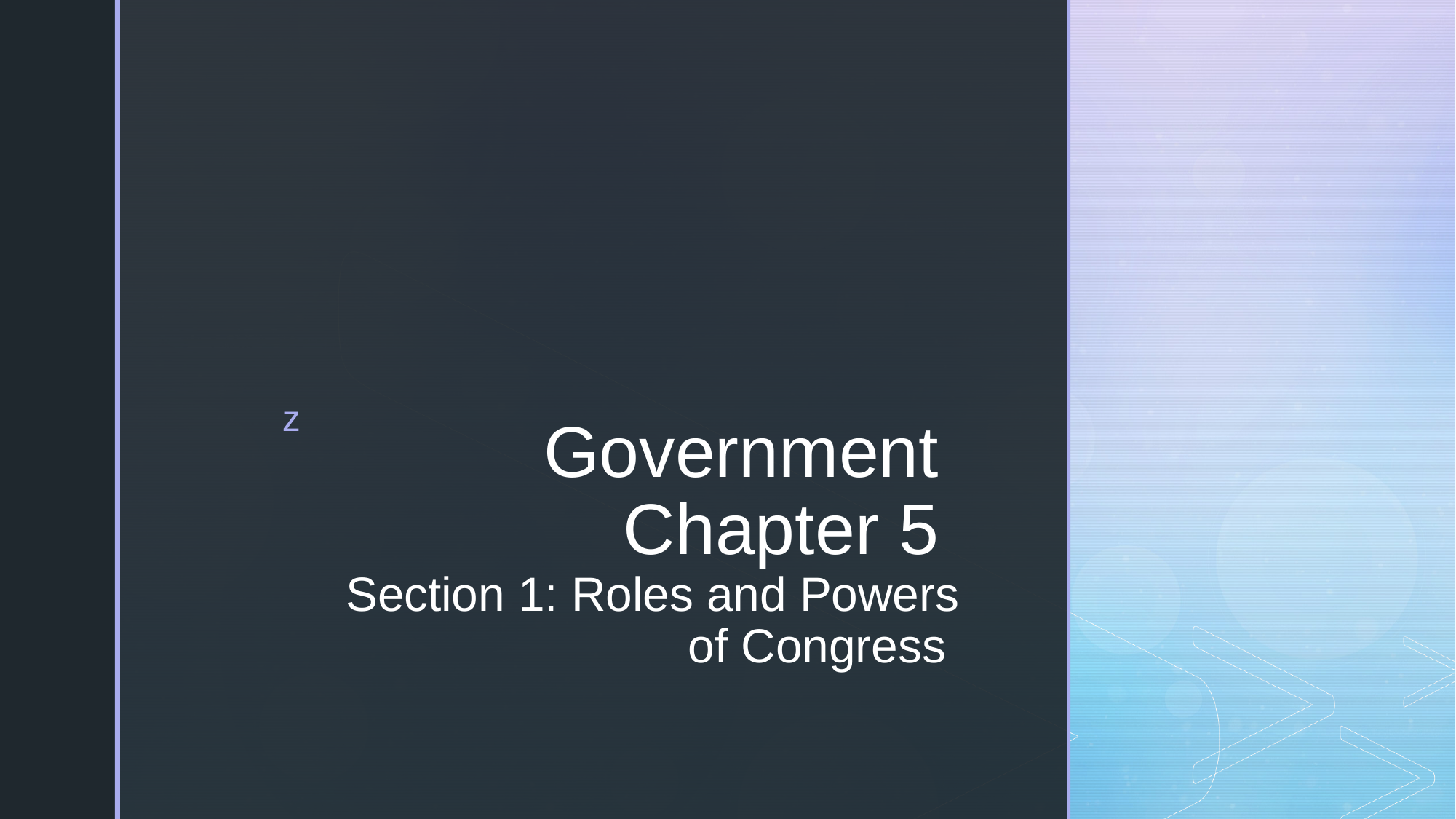

# Government Chapter 5 Section 1: Roles and Powers of Congress